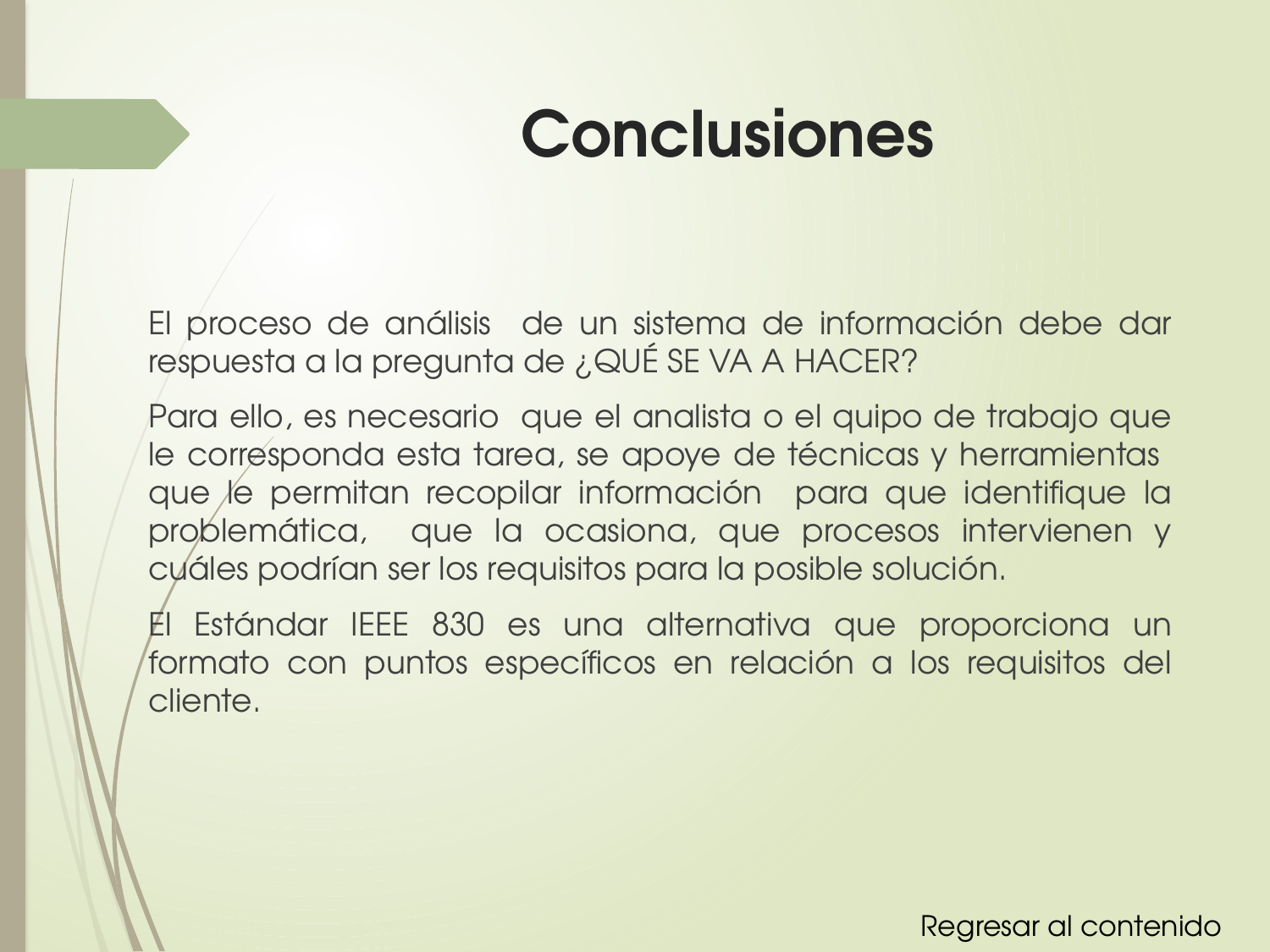

# Conclusiones
El proceso de análisis  de un sistema de información debe dar respuesta a la pregunta de ¿QUÉ SE VA A HACER?
Para ello, es necesario  que el analista o el quipo de trabajo que le corresponda esta tarea, se apoye de técnicas y herramientas  que le permitan recopilar información  para que identifique la problemática,  que la ocasiona, que procesos intervienen y cuáles podrían ser los requisitos para la posible solución.
El Estándar IEEE 830 es una alternativa que proporciona un formato con puntos específicos en relación a los requisitos del cliente.
Regresar al contenido